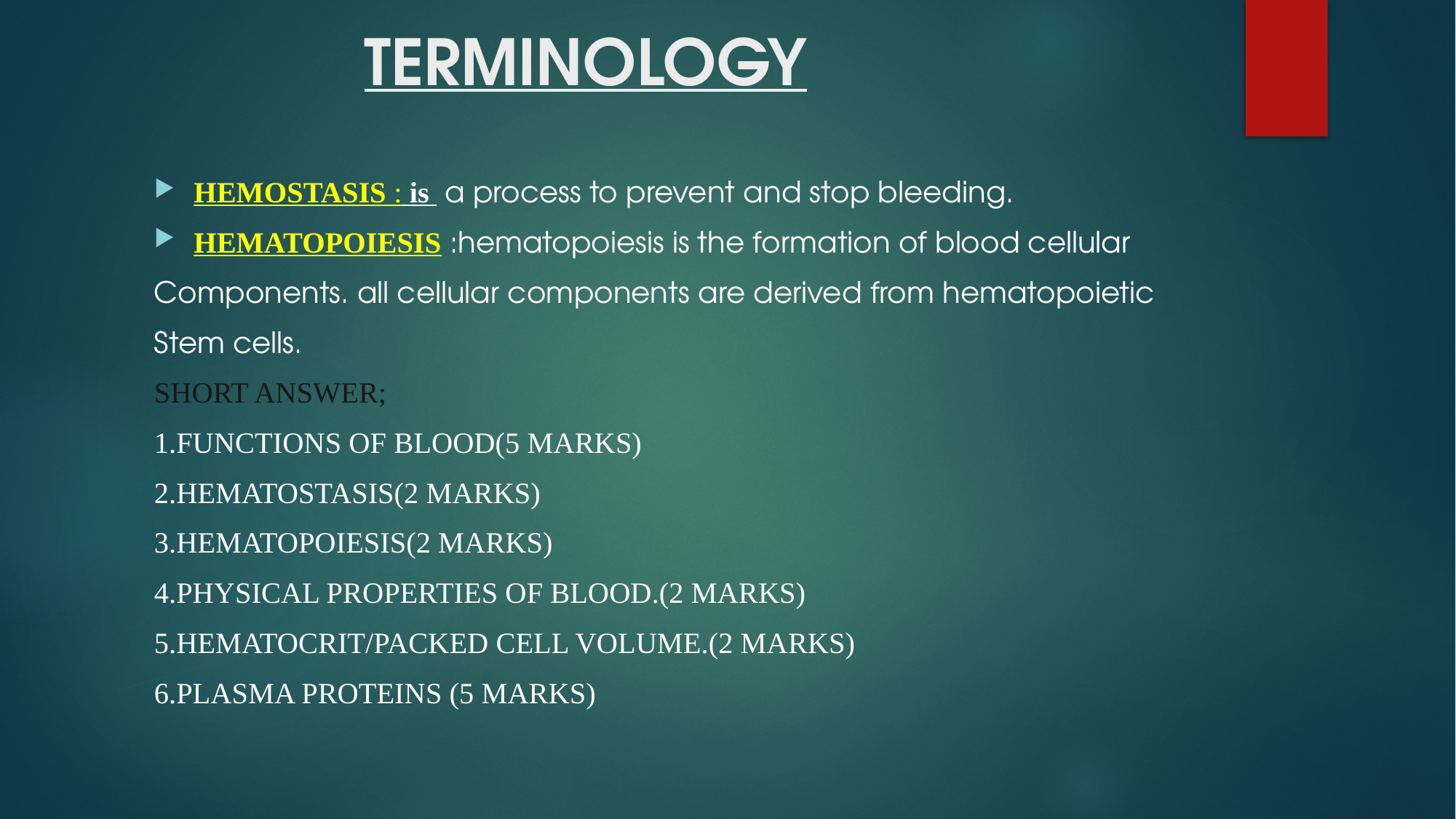

# TERMINOLOGY
HEMOSTASIS : is  a process to prevent and stop bleeding.
HEMATOPOIESIS :hematopoiesis is the formation of blood cellular
Components. all cellular components are derived from hematopoietic
Stem cells.
SHORT ANSWER;
1.FUNCTIONS OF BLOOD(5 MARKS)
2.HEMATOSTASIS(2 MARKS)
3.HEMATOPOIESIS(2 MARKS)
4.PHYSICAL PROPERTIES OF BLOOD.(2 MARKS)
5.HEMATOCRIT/PACKED CELL VOLUME.(2 MARKS)
6.PLASMA PROTEINS (5 MARKS)